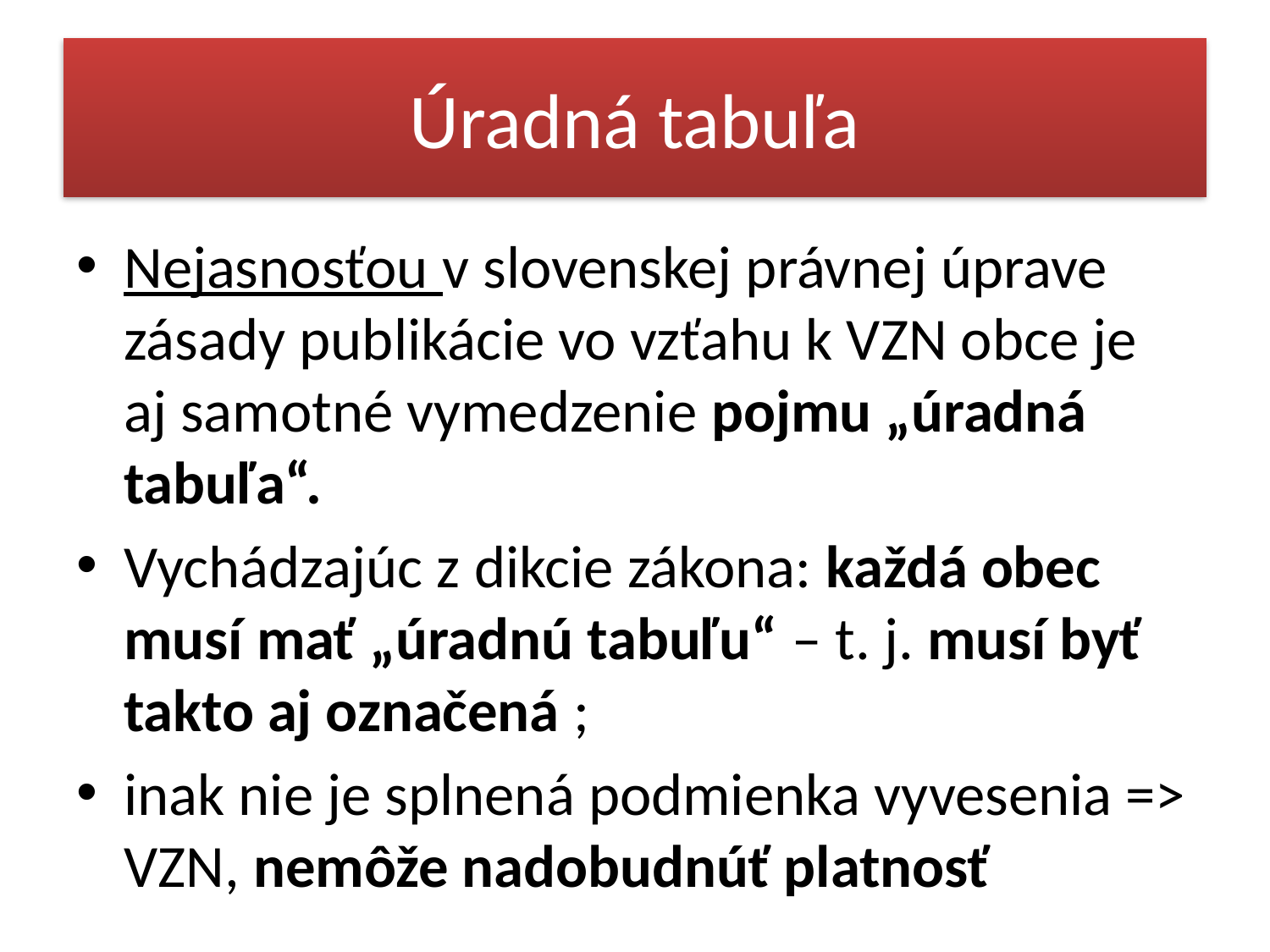

# Úradná tabuľa
Nejasnosťou v slovenskej právnej úprave zásady publikácie vo vzťahu k VZN obce je aj samotné vymedzenie pojmu „úradná tabuľa“.
Vychádzajúc z dikcie zákona: každá obec musí mať „úradnú tabuľu“ – t. j. musí byť takto aj označená ;
inak nie je splnená podmienka vyvesenia => VZN, nemôže nadobudnúť platnosť